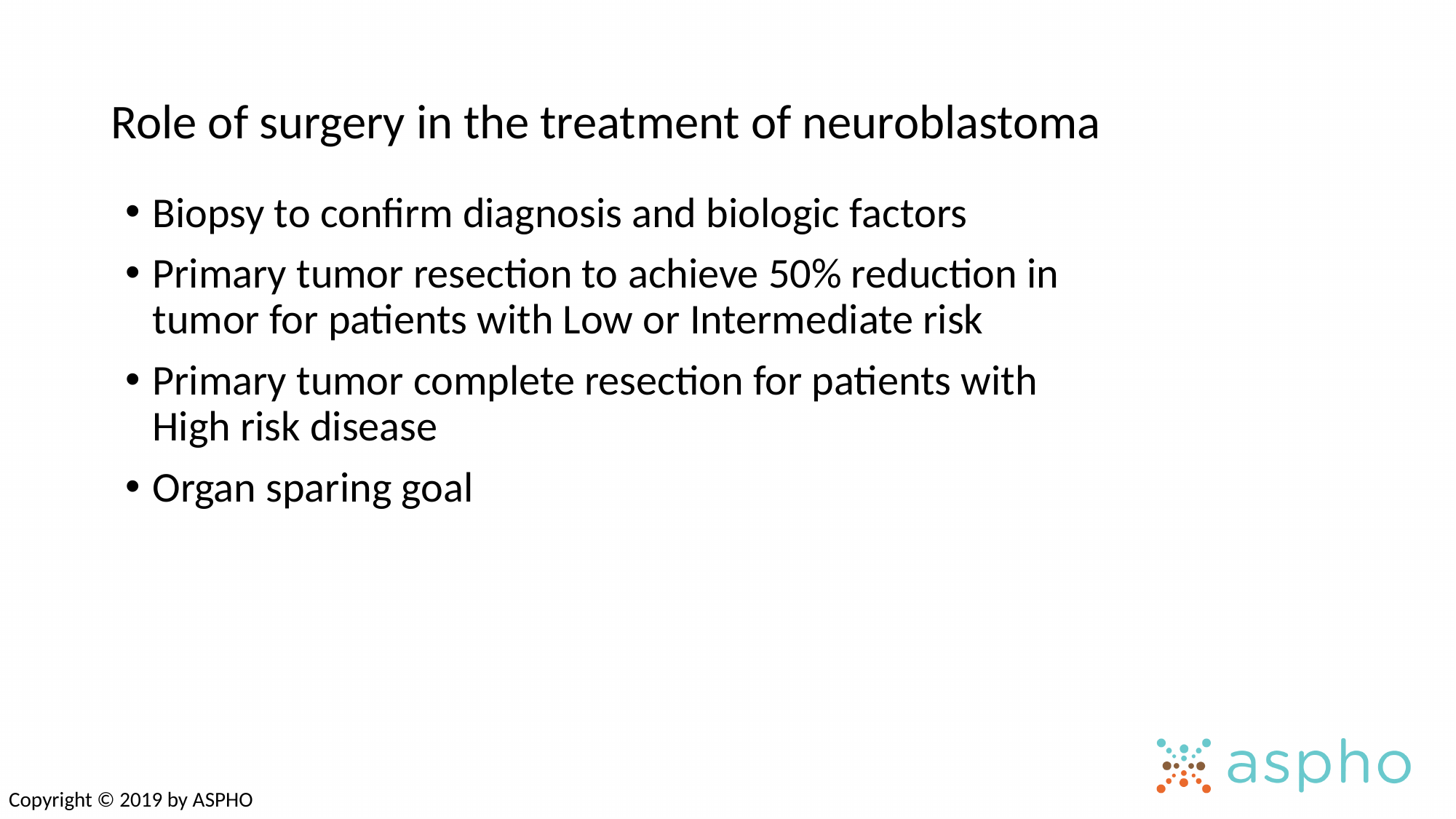

# Role of surgery in the treatment of neuroblastoma
Biopsy to confirm diagnosis and biologic factors
Primary tumor resection to achieve 50% reduction in tumor for patients with Low or Intermediate risk
Primary tumor complete resection for patients with High risk disease
Organ sparing goal
Copyright © 2019 by ASPHO